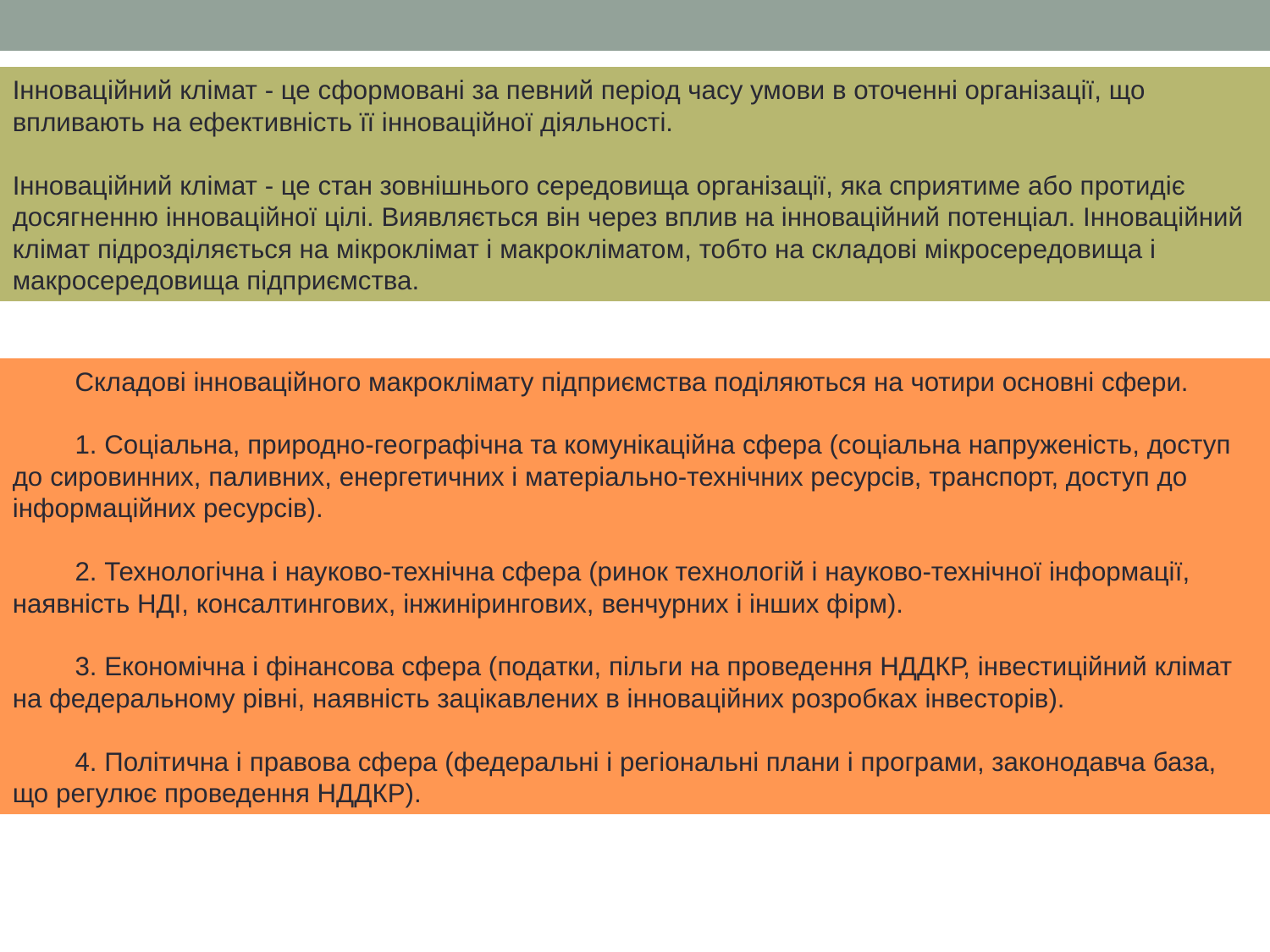

Інноваційний клімат - це сформовані за певний період часу умови в оточенні організації, що впливають на ефективність її інноваційної діяльності.

Інноваційний клімат - це стан зовнішнього середовища організації, яка сприятиме або протидіє досягненню інноваційної цілі. Виявляється він через вплив на інноваційний потенціал. Інноваційний клімат підрозділяється на мікроклімат і макрокліматом, тобто на складові мікросередовища і макросередовища підприємства.
Складові інноваційного макроклімату підприємства поділяються на чотири основні сфери.

1. Соціальна, природно-географічна та комунікаційна сфера (соціальна напруженість, доступ до сировинних, паливних, енергетичних і матеріально-технічних ресурсів, транспорт, доступ до інформаційних ресурсів).

2. Технологічна і науково-технічна сфера (ринок технологій і науково-технічної інформації, наявність НДІ, консалтингових, інжинірингових, венчурних і інших фірм).

3. Економічна і фінансова сфера (податки, пільги на проведення НДДКР, інвестиційний клімат на федеральному рівні, наявність зацікавлених в інноваційних розробках інвесторів).

4. Політична і правова сфера (федеральні і регіональні плани і програми, законодавча база, що регулює проведення НДДКР).